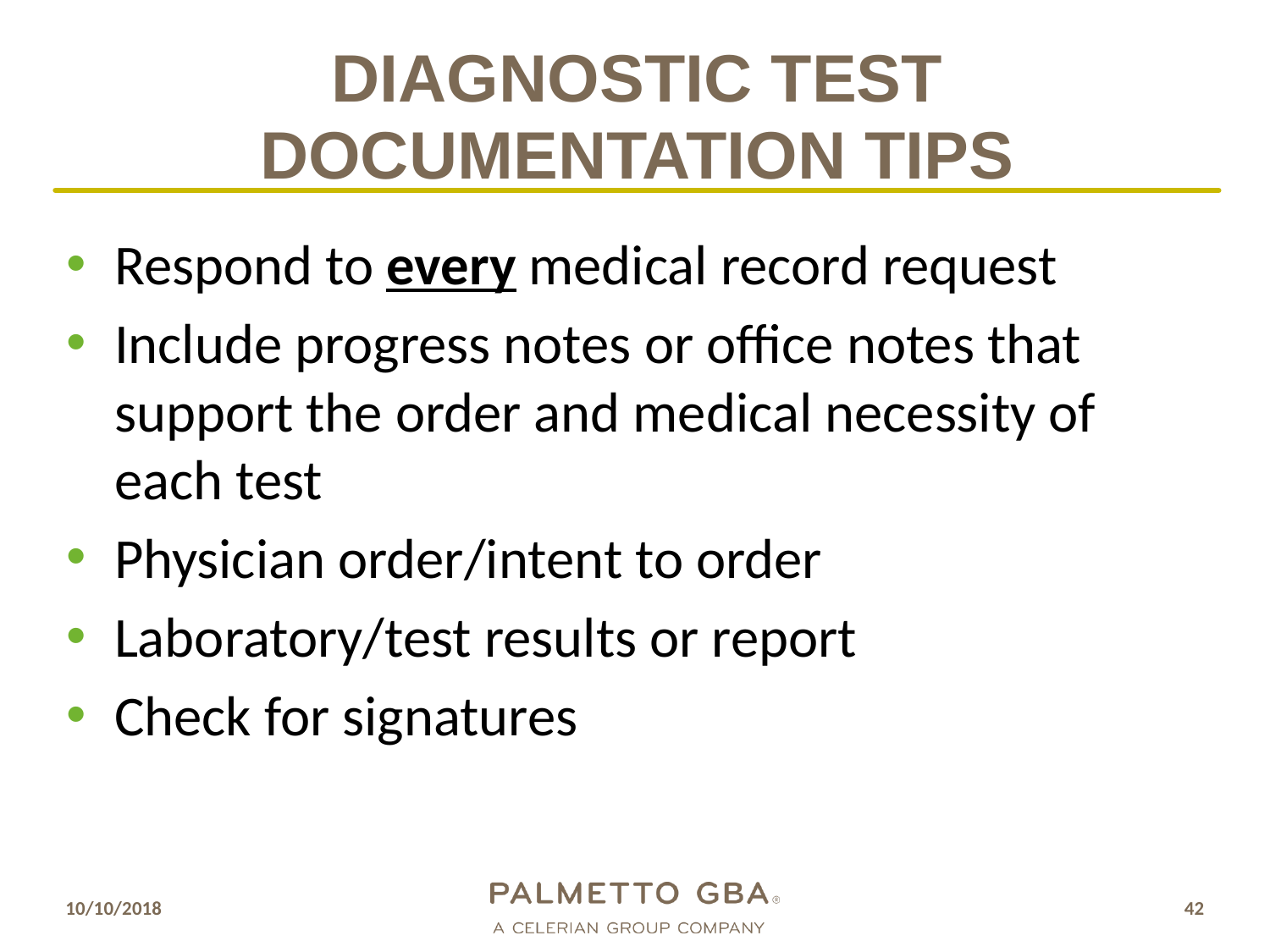

# Diagnostic Test Documentation Tips
Respond to every medical record request
Include progress notes or office notes that support the order and medical necessity of each test
Physician order/intent to order
Laboratory/test results or report
Check for signatures

10/10/2018
42